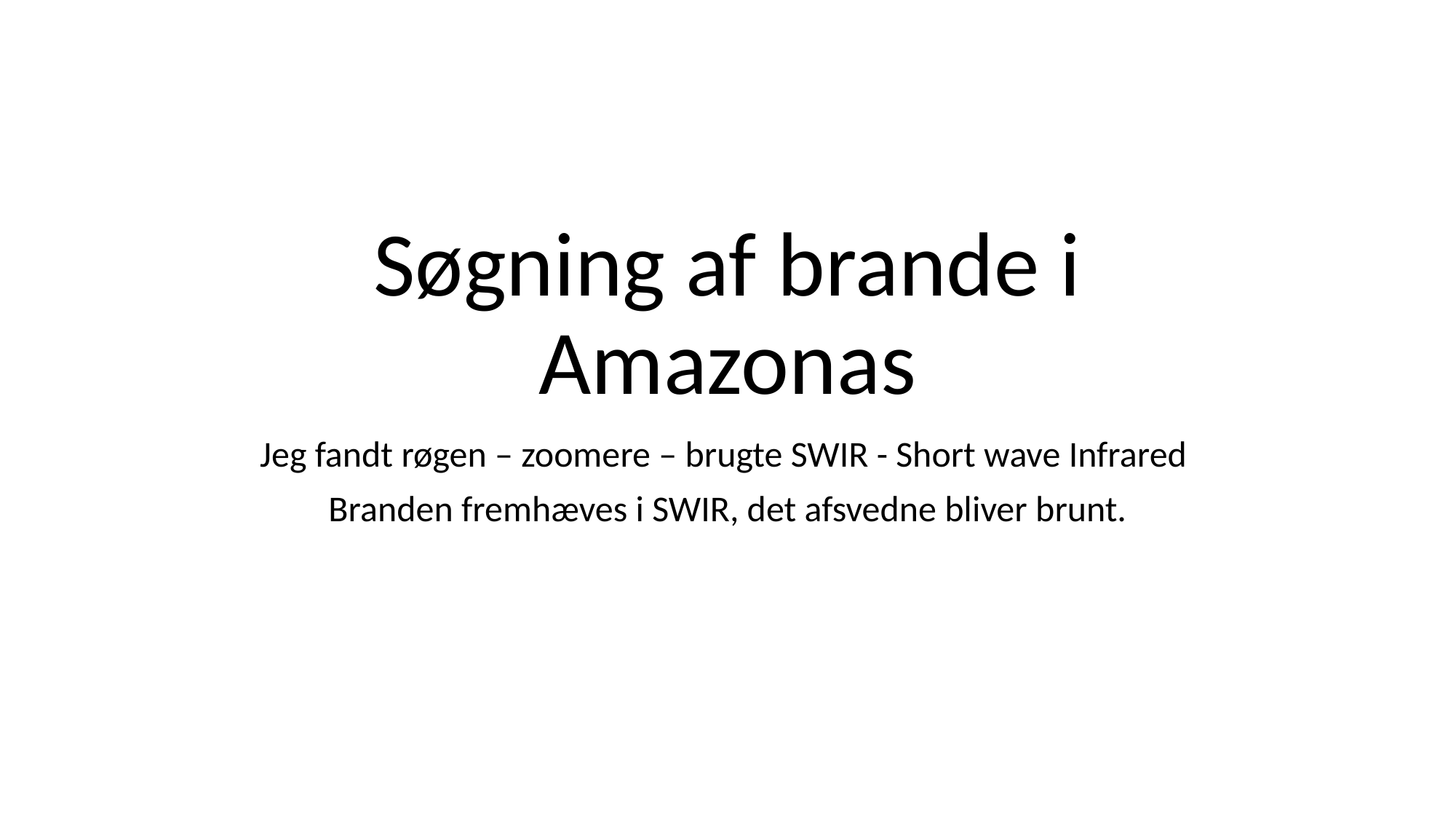

# Søgning af brande i Amazonas
Jeg fandt røgen – zoomere – brugte SWIR - Short wave Infrared
Branden fremhæves i SWIR, det afsvedne bliver brunt.